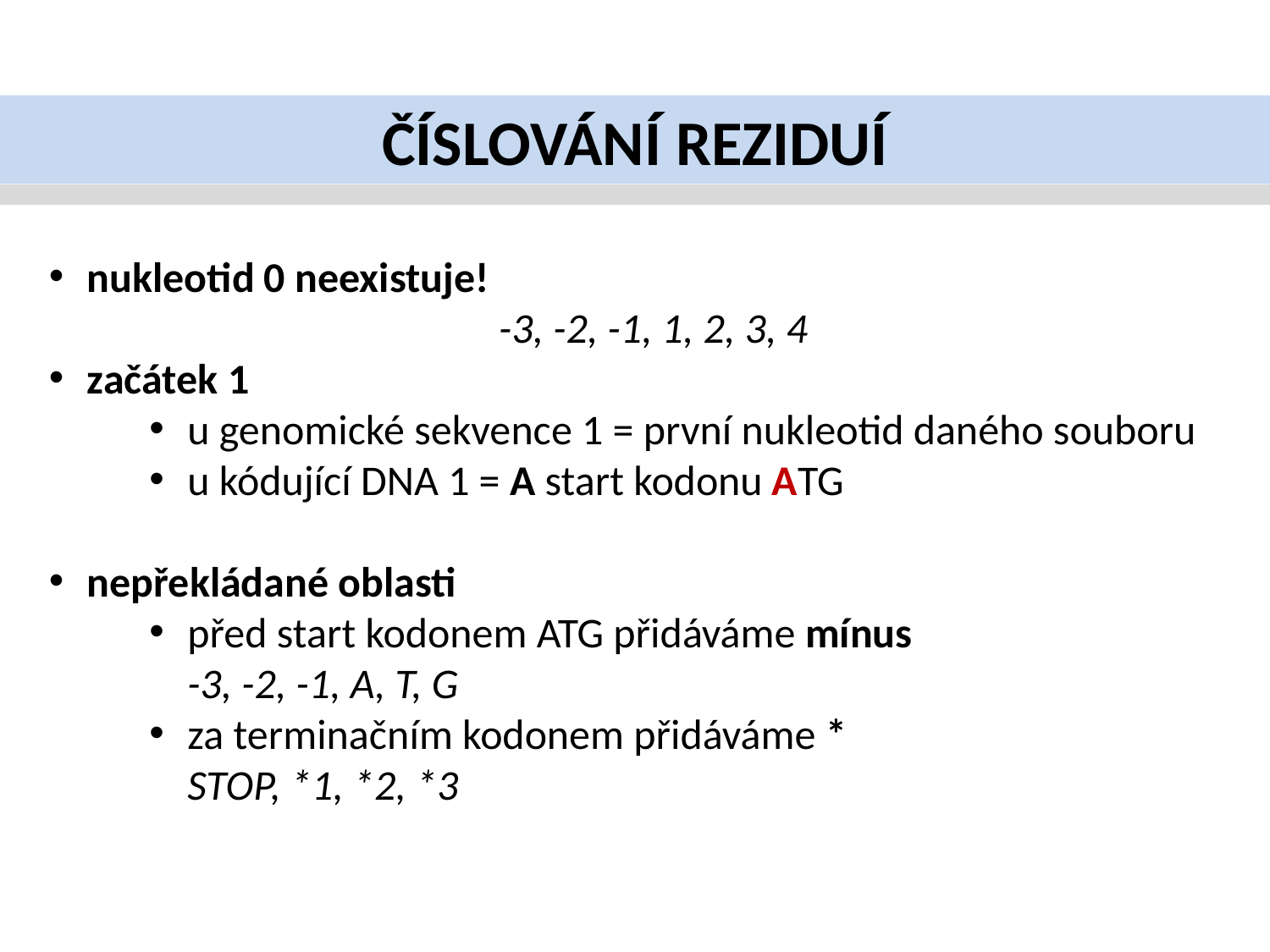

ČÍSLOVÁNÍ REZIDUÍ

nukleotid 0 neexistuje!
-3, -2, -1, 1, 2, 3, 4
začátek 1
u genomické sekvence 1 = první nukleotid daného souboru
u kódující DNA 1 = A start kodonu ATG

nepřekládané oblasti
před start kodonem ATG přidáváme mínus
-3, -2, -1, A, T, G
za terminačním kodonem přidáváme *
STOP, *1, *2, *3